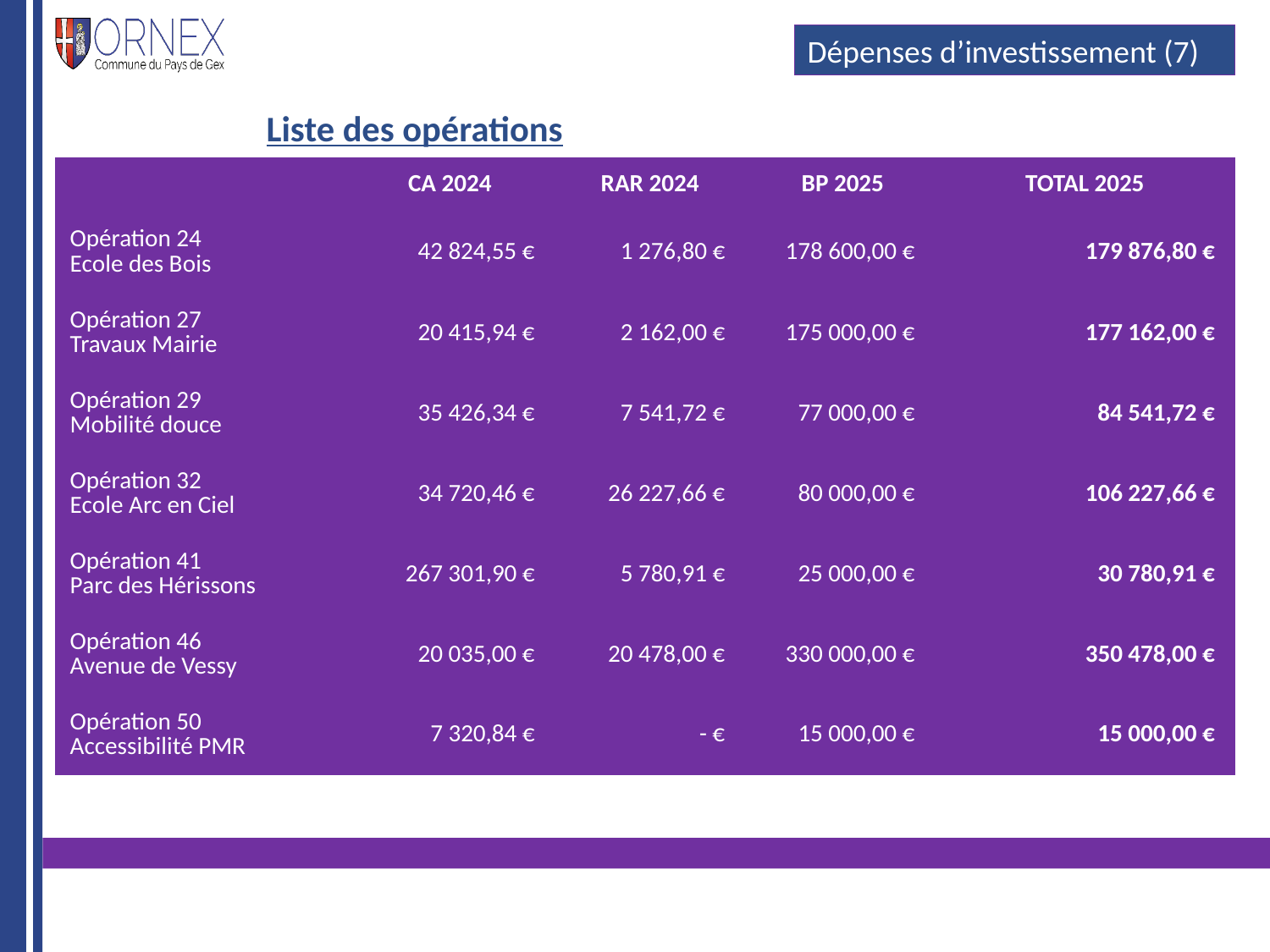

#
Dépenses d’investissement (7)
Liste des opérations
|  | CA 2024 | RAR 2024 | BP 2025 | TOTAL 2025 |
| --- | --- | --- | --- | --- |
| Opération 24 Ecole des Bois | 42 824,55 € | 1 276,80 € | 178 600,00 € | 179 876,80 € |
| Opération 27 Travaux Mairie | 20 415,94 € | 2 162,00 € | 175 000,00 € | 177 162,00 € |
| Opération 29 Mobilité douce | 35 426,34 € | 7 541,72 € | 77 000,00 € | 84 541,72 € |
| Opération 32 Ecole Arc en Ciel | 34 720,46 € | 26 227,66 € | 80 000,00 € | 106 227,66 € |
| Opération 41 Parc des Hérissons | 267 301,90 € | 5 780,91 € | 25 000,00 € | 30 780,91 € |
| Opération 46 Avenue de Vessy | 20 035,00 € | 20 478,00 € | 330 000,00 € | 350 478,00 € |
| Opération 50 Accessibilité PMR | 7 320,84 € | - € | 15 000,00 € | 15 000,00 € |
34